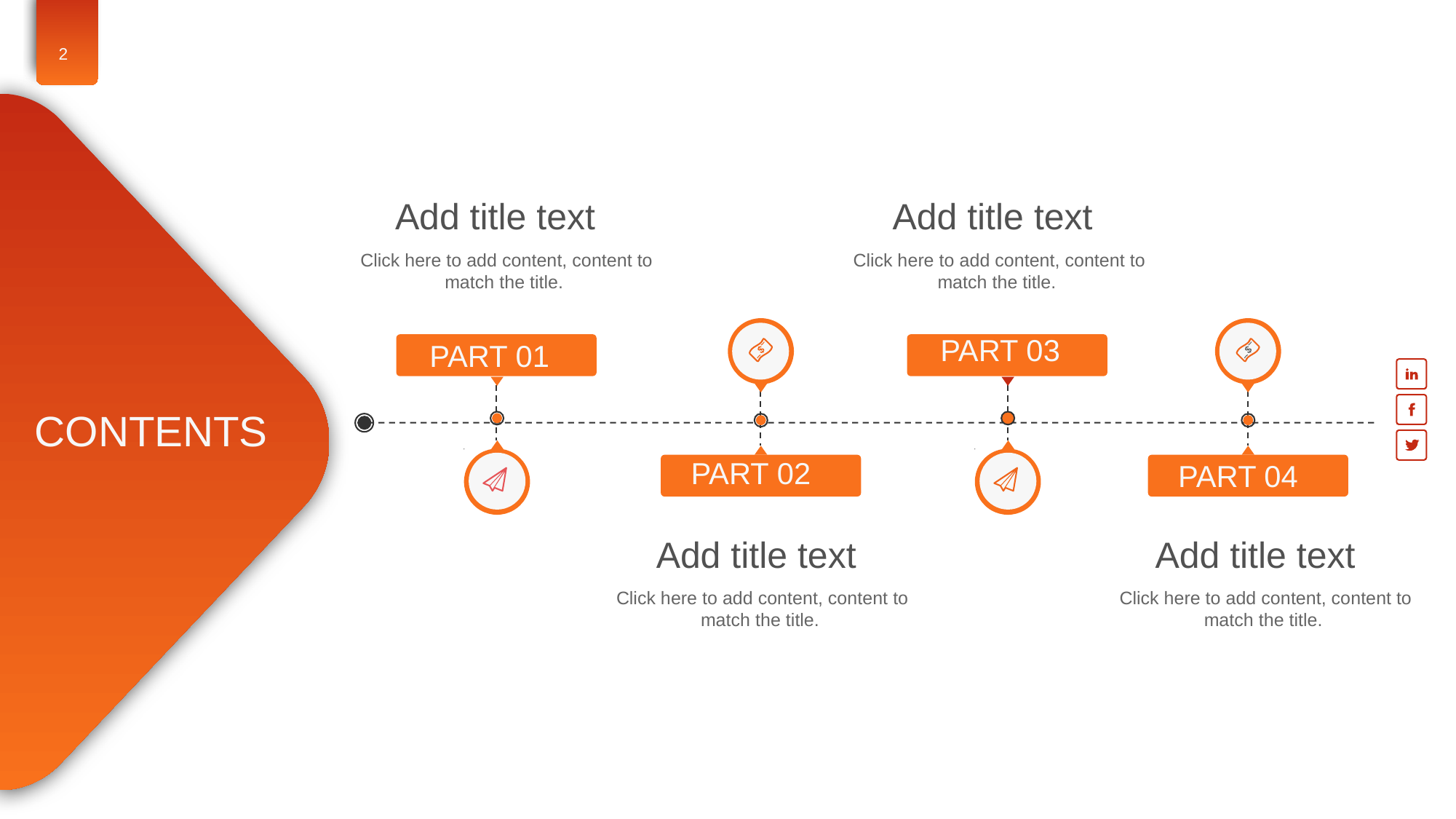

Add title text
Click here to add content, content to match the title.

Add title text
Click here to add content, content to match the title.

PART 03
PART 01

CONTENTS

PART 02
PART 04

Add title text
Click here to add content, content to match the title.

Add title text
Click here to add content, content to match the title.